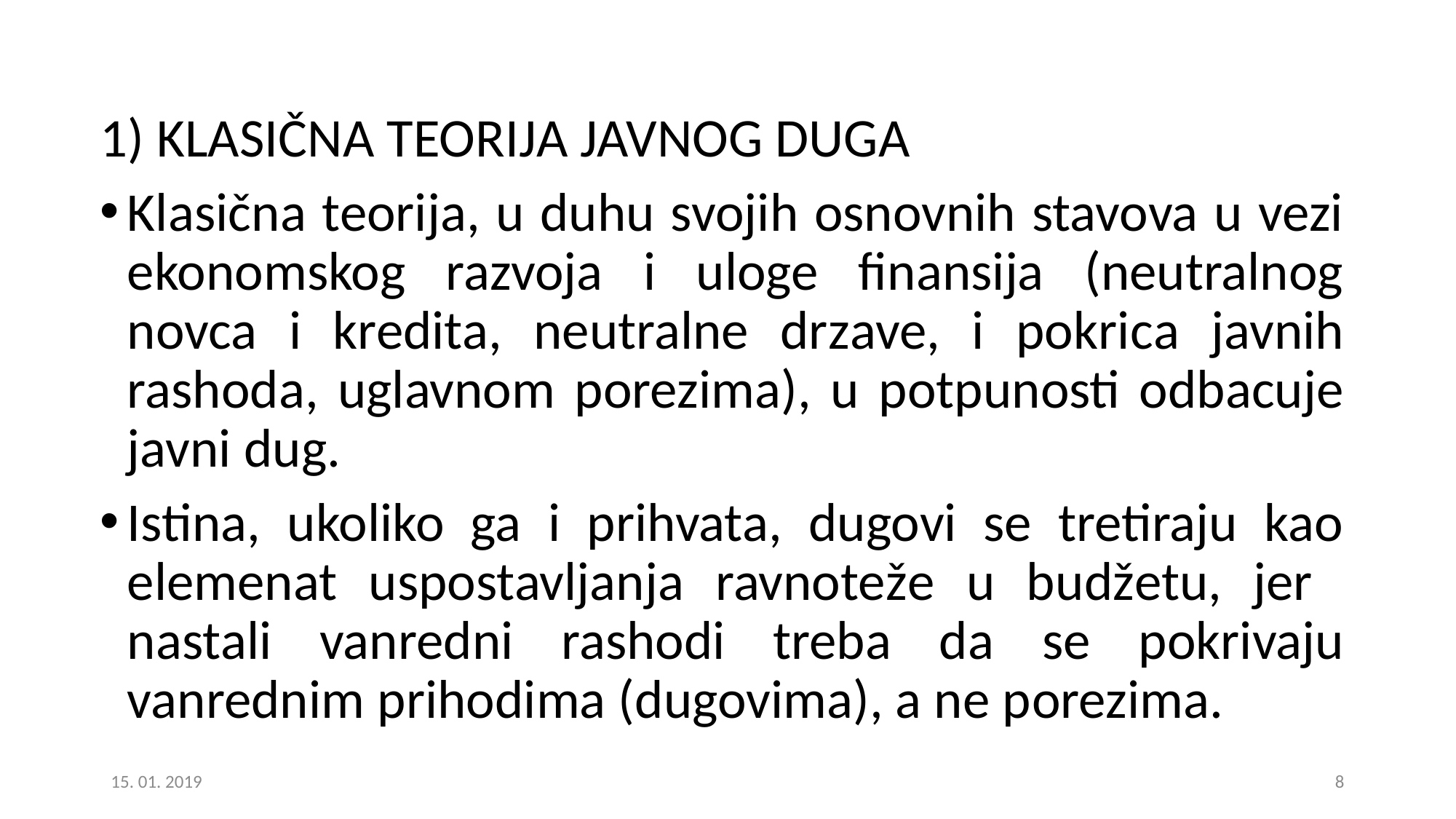

1) KLASIČNA TEORIJA JAVNOG DUGA
Klasična teorija, u duhu svojih osnovnih stavova u vezi ekonomskog razvoja i uloge finansija (neutralnog novca i kredita, neutralne drzave, i pokrica javnih rashoda, uglavnom porezima), u potpunosti odbacuje javni dug.
Istina, ukoliko ga i prihvata, dugovi se tretiraju kao elemenat uspostavljanja ravnoteže u budžetu, jer  nastali vanredni rashodi treba da se pokrivaju vanrednim prihodima (dugovima), a ne porezima.
15. 01. 2019
8